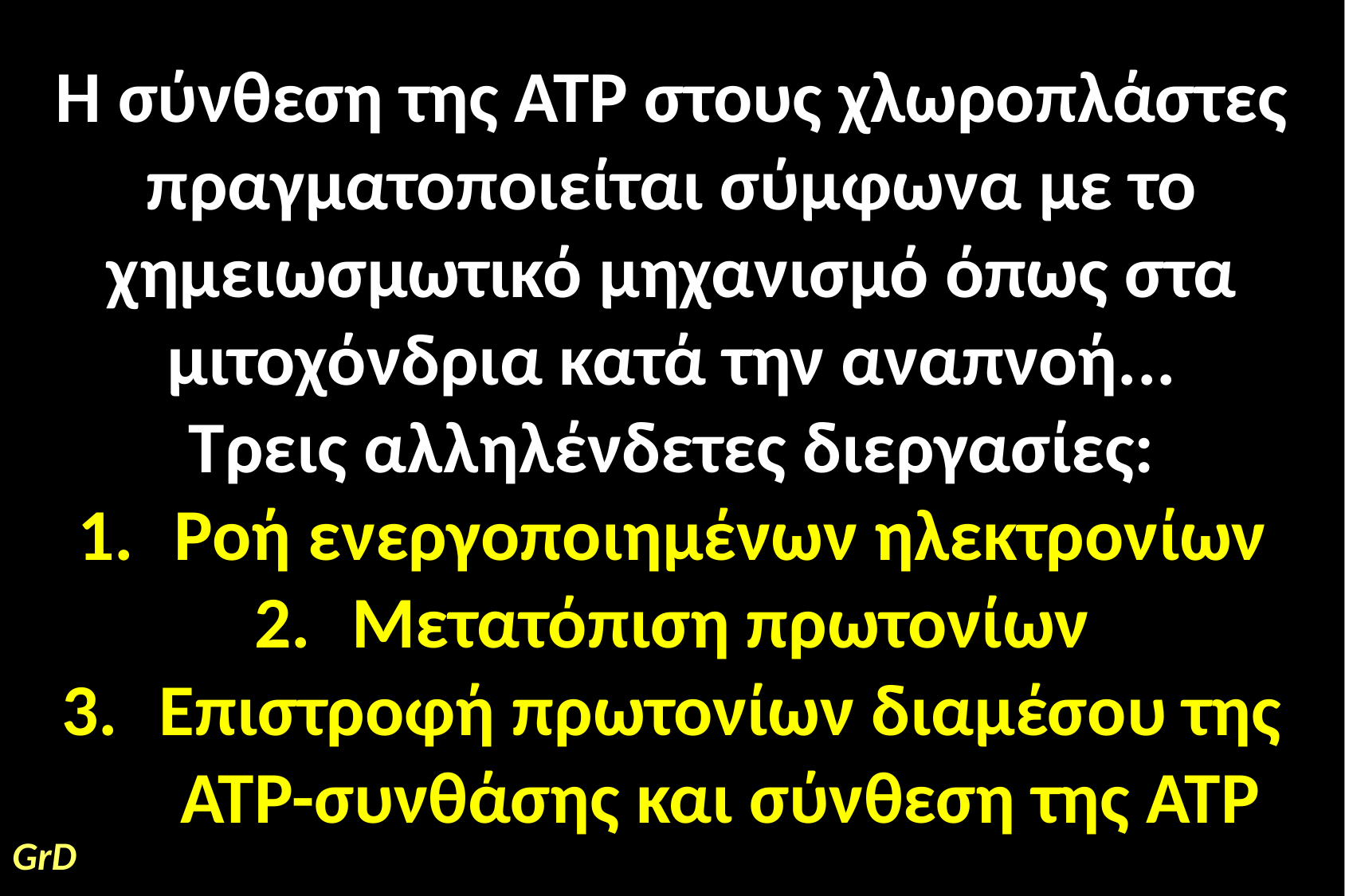

Η σύνθεση της ΑΤΡ στους χλωροπλάστες πραγματοποιείται σύμφωνα με το χημειωσμωτικό μηχανισμό όπως στα μιτοχόνδρια κατά την αναπνοή...
Τρεις αλληλένδετες διεργασίες:
Ροή ενεργοποιημένων ηλεκτρονίων
Μετατόπιση πρωτονίων
Επιστροφή πρωτονίων διαμέσου της ΑΤΡ-συνθάσης και σύνθεση της ΑΤΡ
GrD